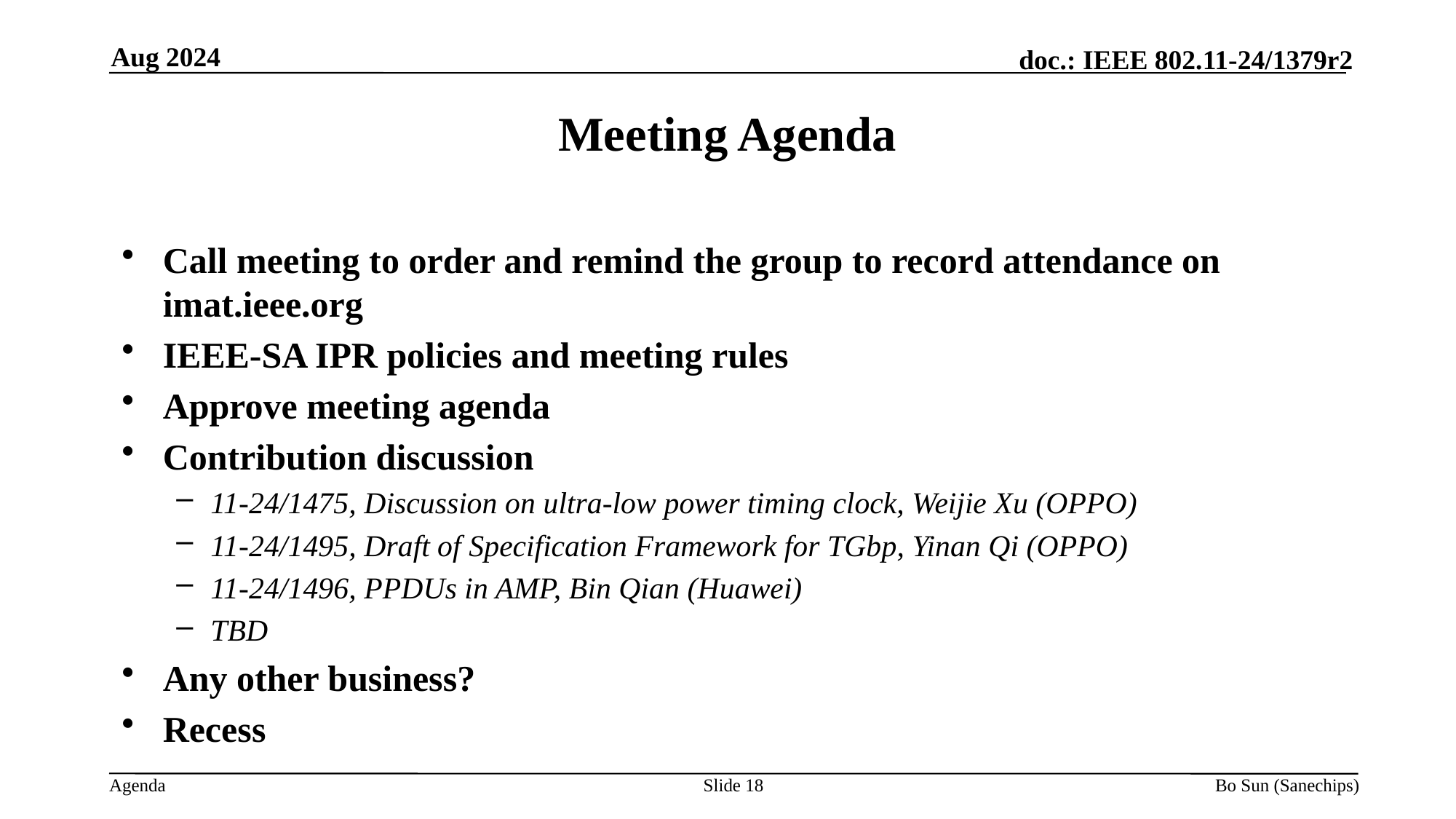

Aug 2024
Meeting Agenda
Call meeting to order and remind the group to record attendance on imat.ieee.org
IEEE-SA IPR policies and meeting rules
Approve meeting agenda
Contribution discussion
11-24/1475, Discussion on ultra-low power timing clock, Weijie Xu (OPPO)
11-24/1495, Draft of Specification Framework for TGbp, Yinan Qi (OPPO)
11-24/1496, PPDUs in AMP, Bin Qian (Huawei)
TBD
Any other business?
Recess
Slide 18
Bo Sun (Sanechips)